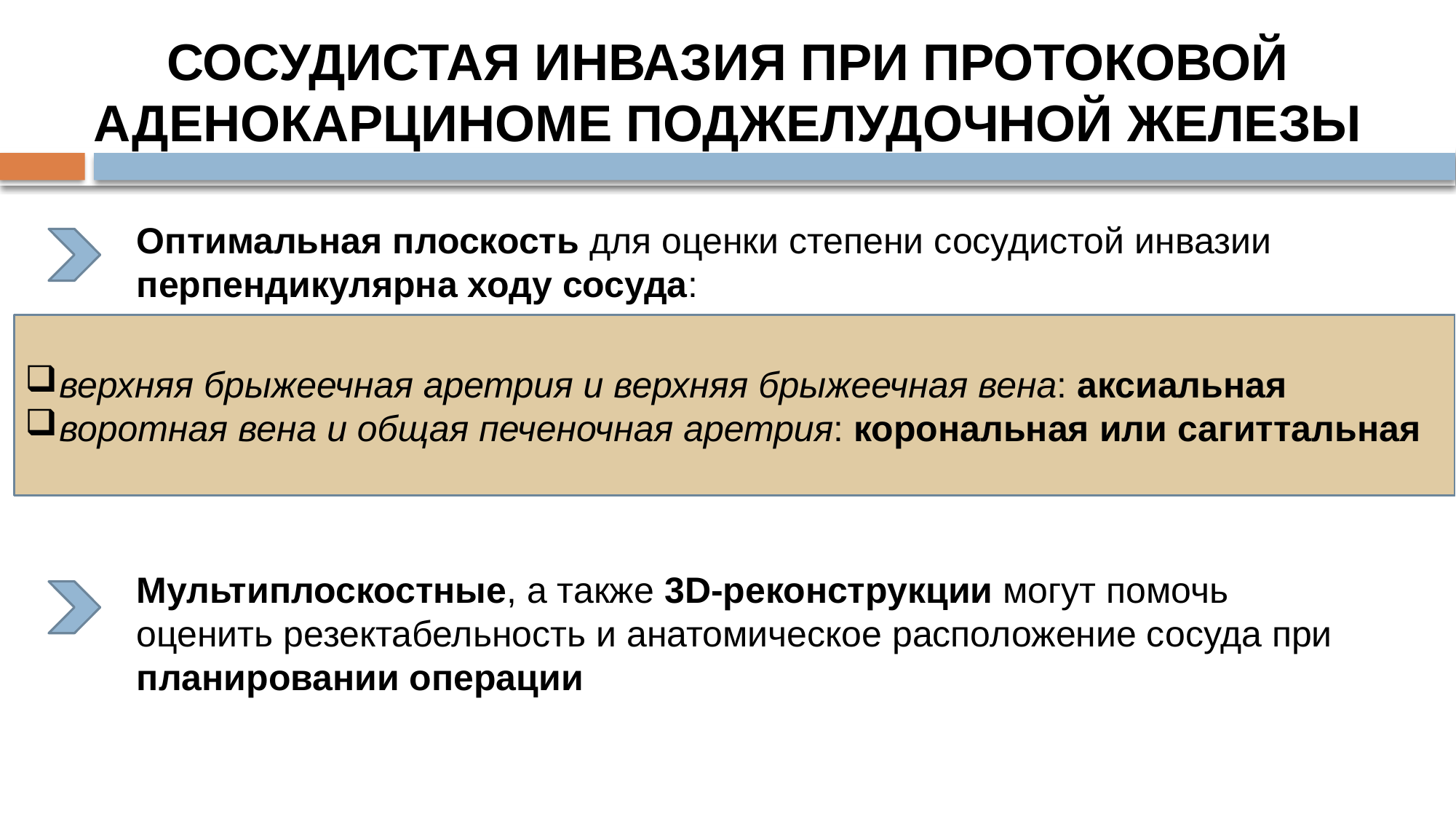

# СОСУДИСТАЯ ИНВАЗИЯ ПРИ ПРОТОКОВОЙ АДЕНОКАРЦИНОМЕ ПОДЖЕЛУДОЧНОЙ ЖЕЛЕЗЫ
Оптимальная плоскость для оценки степени сосудистой инвазии перпендикулярна ходу сосуда:

Мультиплоскостные, а также 3D-реконструкции могут помочь оценить резектабельность и анатомическое расположение сосуда при планировании операции

верхняя брыжеечная аретрия и верхняя брыжеечная вена: аксиальная
воротная вена и общая печеночная аретрия: корональная или сагиттальная